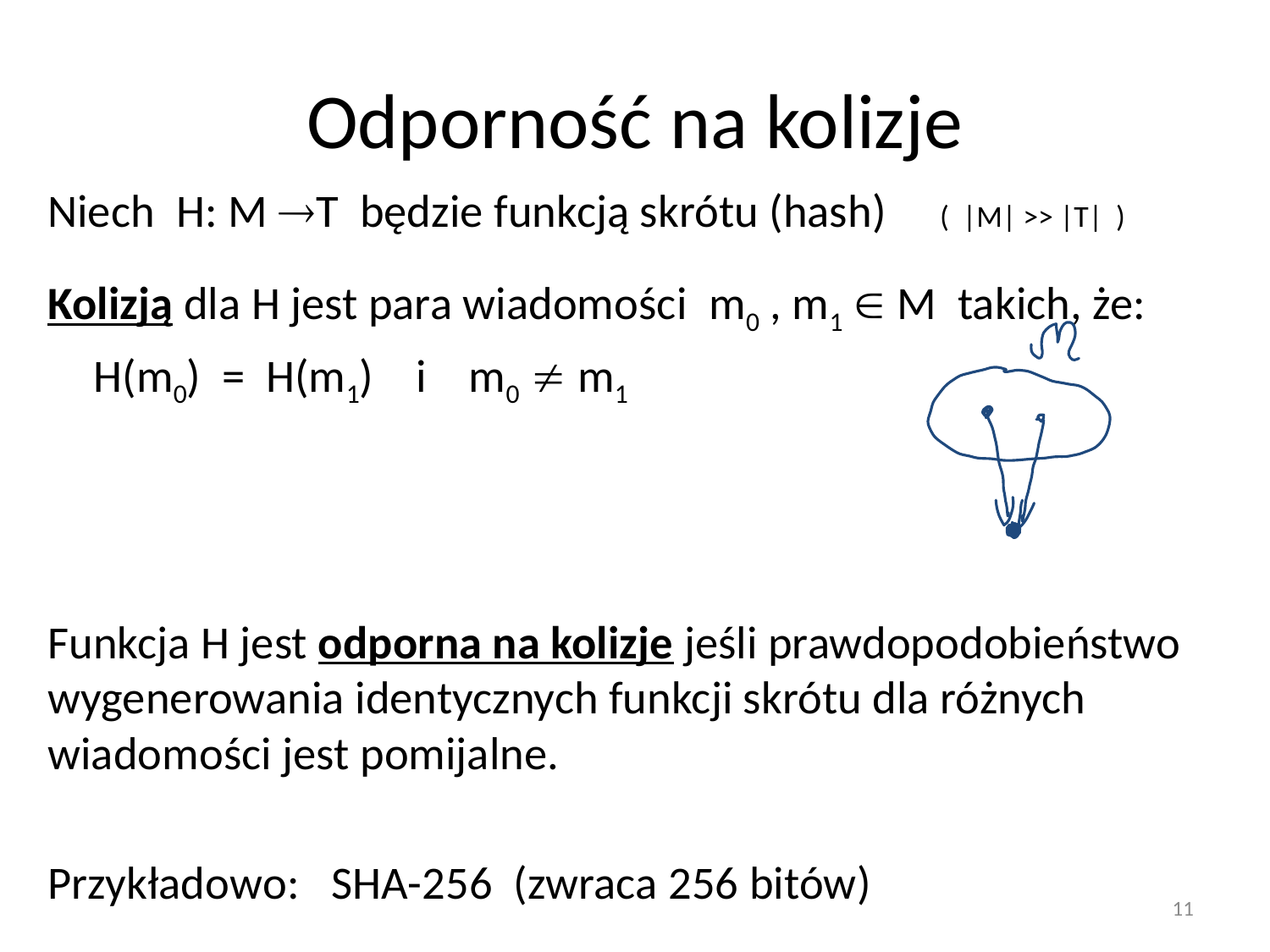

# Odporność na kolizje
Niech  H: M →T  będzie funkcją skrótu (hash)     (  |M| >> |T|  )
Kolizją dla H jest para wiadomości  m0 , m1 ∈ M  takich, że:
			H(m0)  =  H(m1)    i    m0 ≠ m1

Funkcja H jest odporna na kolizje jeśli prawdopodobieństwo wygenerowania identycznych funkcji skrótu dla różnych wiadomości jest pomijalne.

Przykładowo:   SHA-256  (zwraca 256 bitów)
11